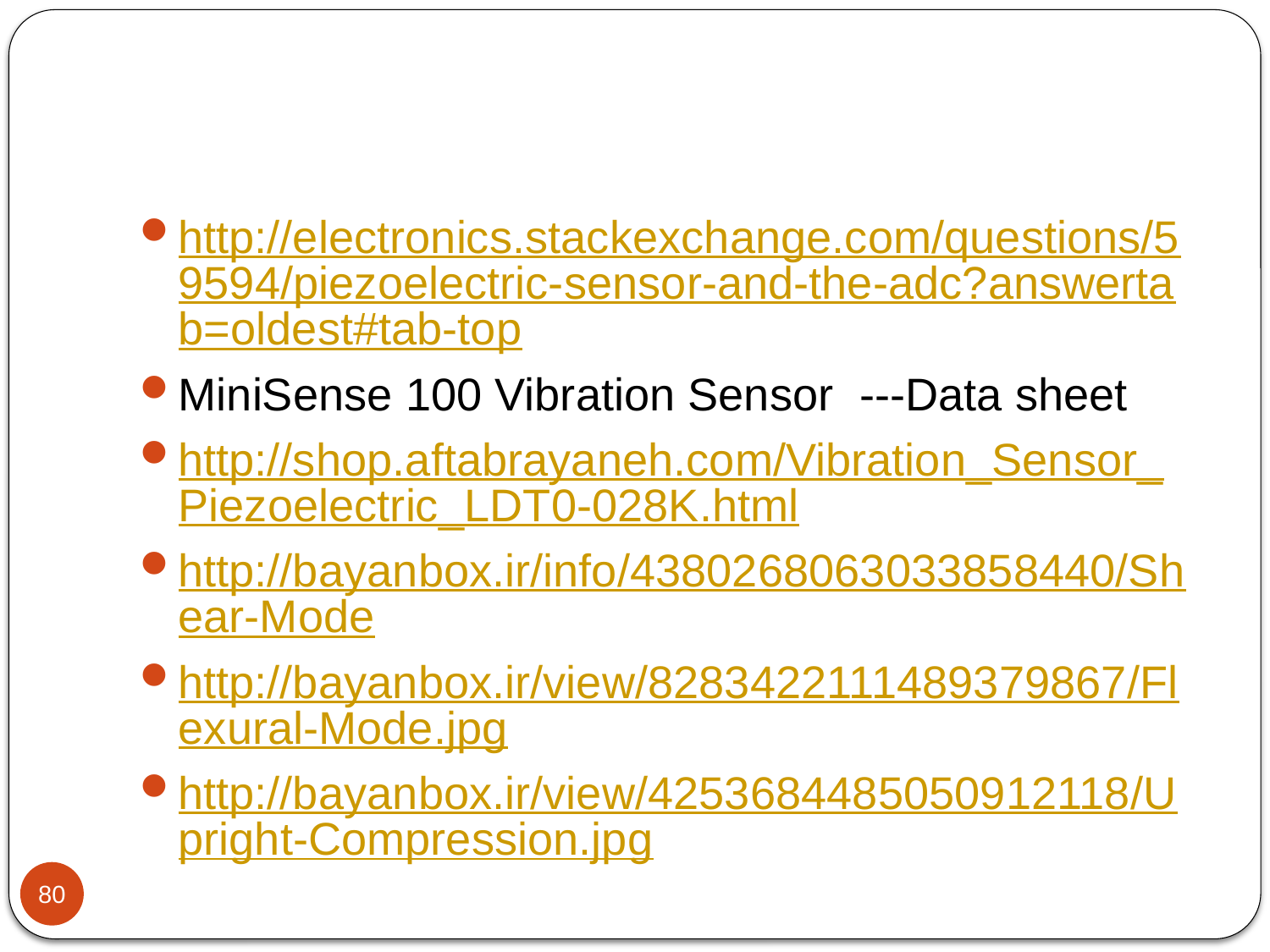

#
http://electronics.stackexchange.com/questions/59594/piezoelectric-sensor-and-the-adc?answertab=oldest#tab-top
MiniSense 100 Vibration Sensor  ---Data sheet
http://shop.aftabrayaneh.com/Vibration_Sensor_Piezoelectric_LDT0-028K.html
http://bayanbox.ir/info/4380268063033858440/Shear-Mode
http://bayanbox.ir/view/8283422111489379867/Flexural-Mode.jpg
http://bayanbox.ir/view/4253684485050912118/Upright-Compression.jpg

80